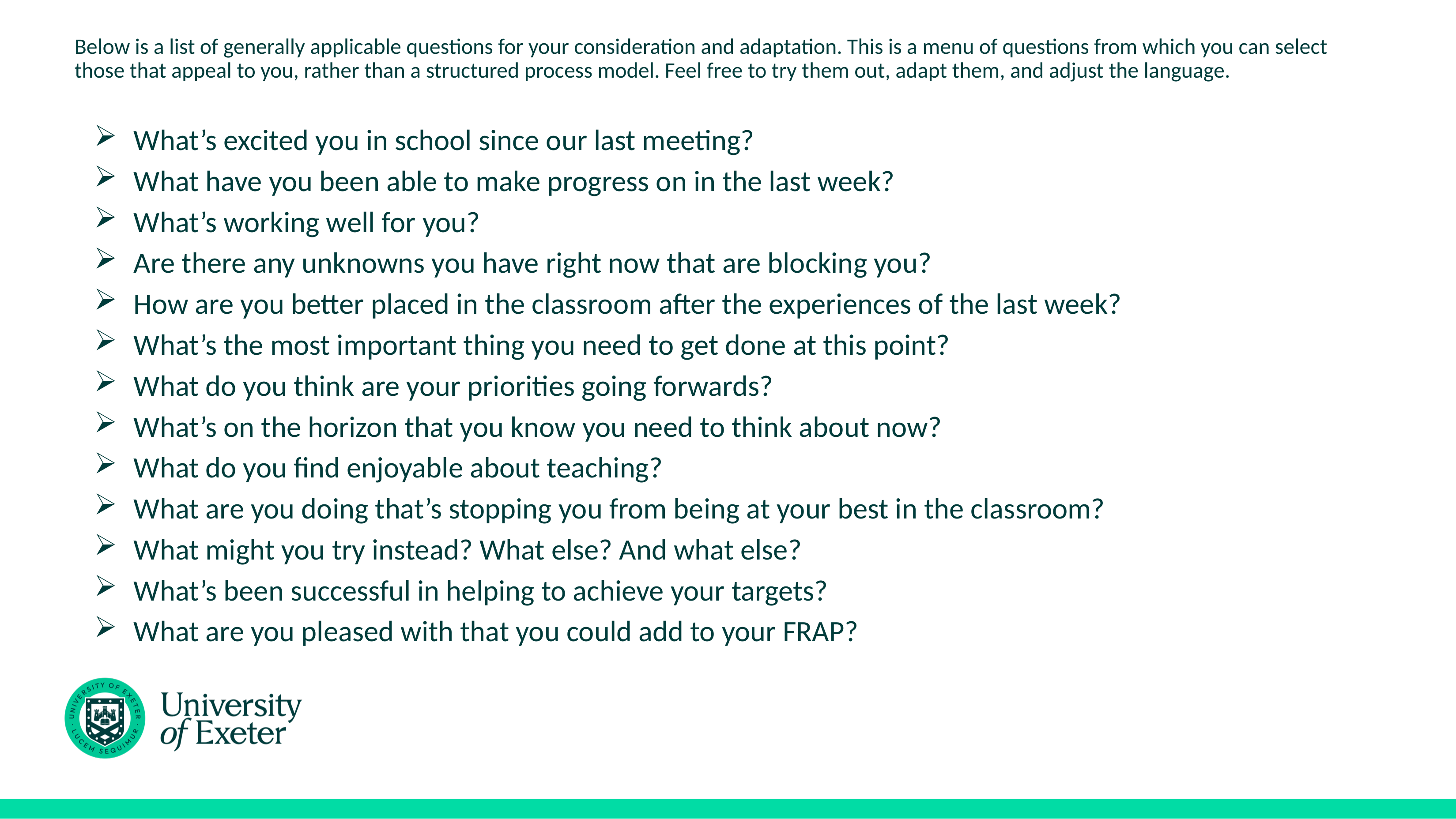

Below is a list of generally applicable questions for your consideration and adaptation. This is a menu of questions from which you can select those that appeal to you, rather than a structured process model. Feel free to try them out, adapt them, and adjust the language.

What’s excited you in school since our last meeting?
What have you been able to make progress on in the last week?
What’s working well for you?
Are there any unknowns you have right now that are blocking you?
How are you better placed in the classroom after the experiences of the last week?
What’s the most important thing you need to get done at this point?
What do you think are your priorities going forwards?
What’s on the horizon that you know you need to think about now?
What do you find enjoyable about teaching?
What are you doing that’s stopping you from being at your best in the classroom?
What might you try instead? What else? And what else?
What’s been successful in helping to achieve your targets?
What are you pleased with that you could add to your FRAP?